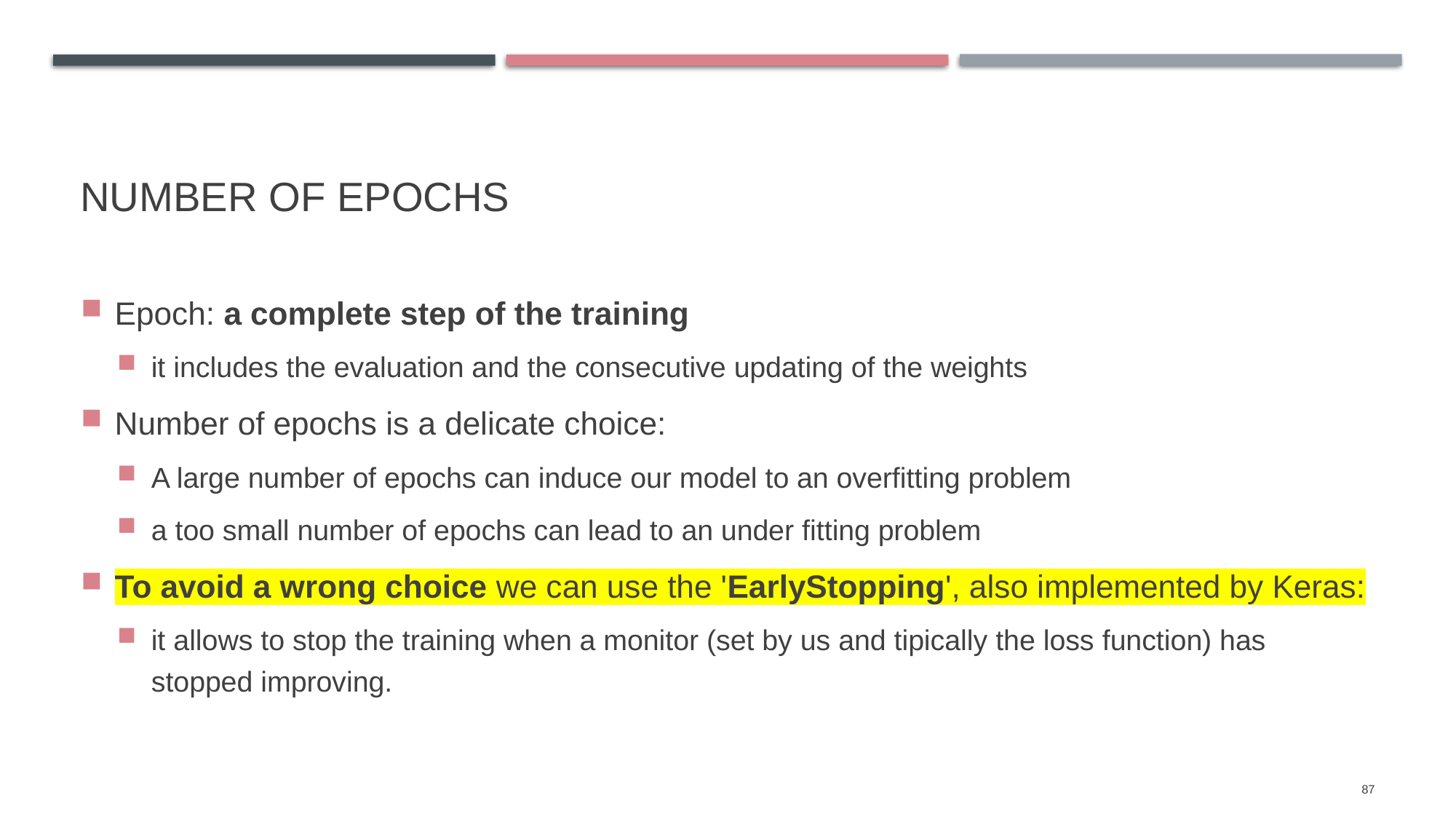

# NUMBER OF EPOCHS
Epoch: a complete step of the training
it includes the evaluation and the consecutive updating of the weights
Number of epochs is a delicate choice:
A large number of epochs can induce our model to an overfitting problem
a too small number of epochs can lead to an under fitting problem
To avoid a wrong choice we can use the 'EarlyStopping', also implemented by Keras:
it allows to stop the training when a monitor (set by us and tipically the loss function) has stopped improving.

87